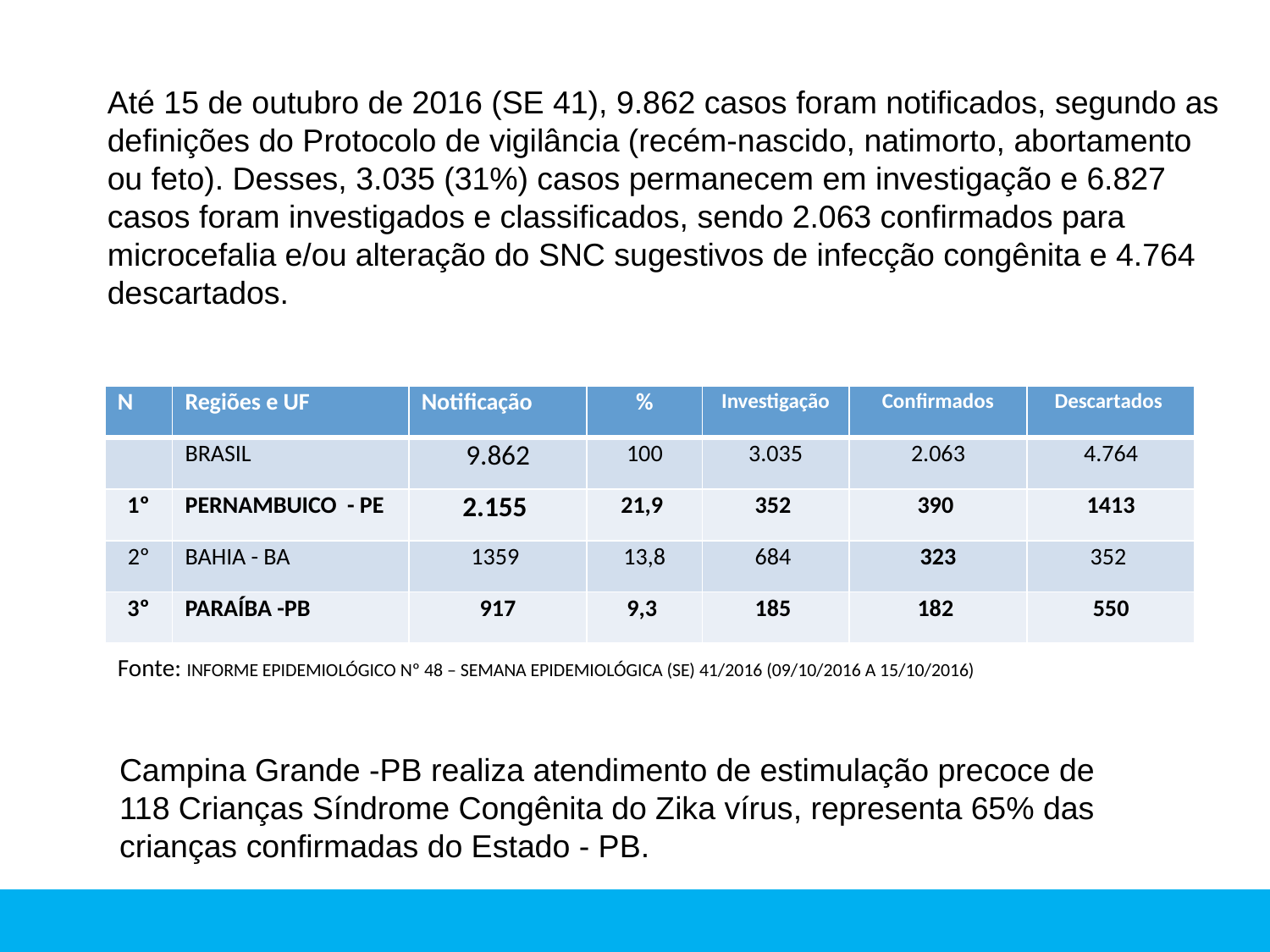

Até 15 de outubro de 2016 (SE 41), 9.862 casos foram notificados, segundo as definições do Protocolo de vigilância (recém-nascido, natimorto, abortamento ou feto). Desses, 3.035 (31%) casos permanecem em investigação e 6.827 casos foram investigados e classificados, sendo 2.063 confirmados para microcefalia e/ou alteração do SNC sugestivos de infecção congênita e 4.764 descartados.
| N | Regiões e UF | Notificação | % | Investigação | Confirmados | Descartados |
| --- | --- | --- | --- | --- | --- | --- |
|  | BRASIL | 9.862 | 100 | 3.035 | 2.063 | 4.764 |
| 1º | PERNAMBUICO - PE | 2.155 | 21,9 | 352 | 390 | 1413 |
| 2º | BAHIA - BA | 1359 | 13,8 | 684 | 323 | 352 |
| 3º | PARAÍBA -PB | 917 | 9,3 | 185 | 182 | 550 |
# Fonte: INFORME EPIDEMIOLÓGICO Nº 48 – SEMANA EPIDEMIOLÓGICA (SE) 41/2016 (09/10/2016 A 15/10/2016)
Campina Grande -PB realiza atendimento de estimulação precoce de 118 Crianças Síndrome Congênita do Zika vírus, representa 65% das crianças confirmadas do Estado - PB.